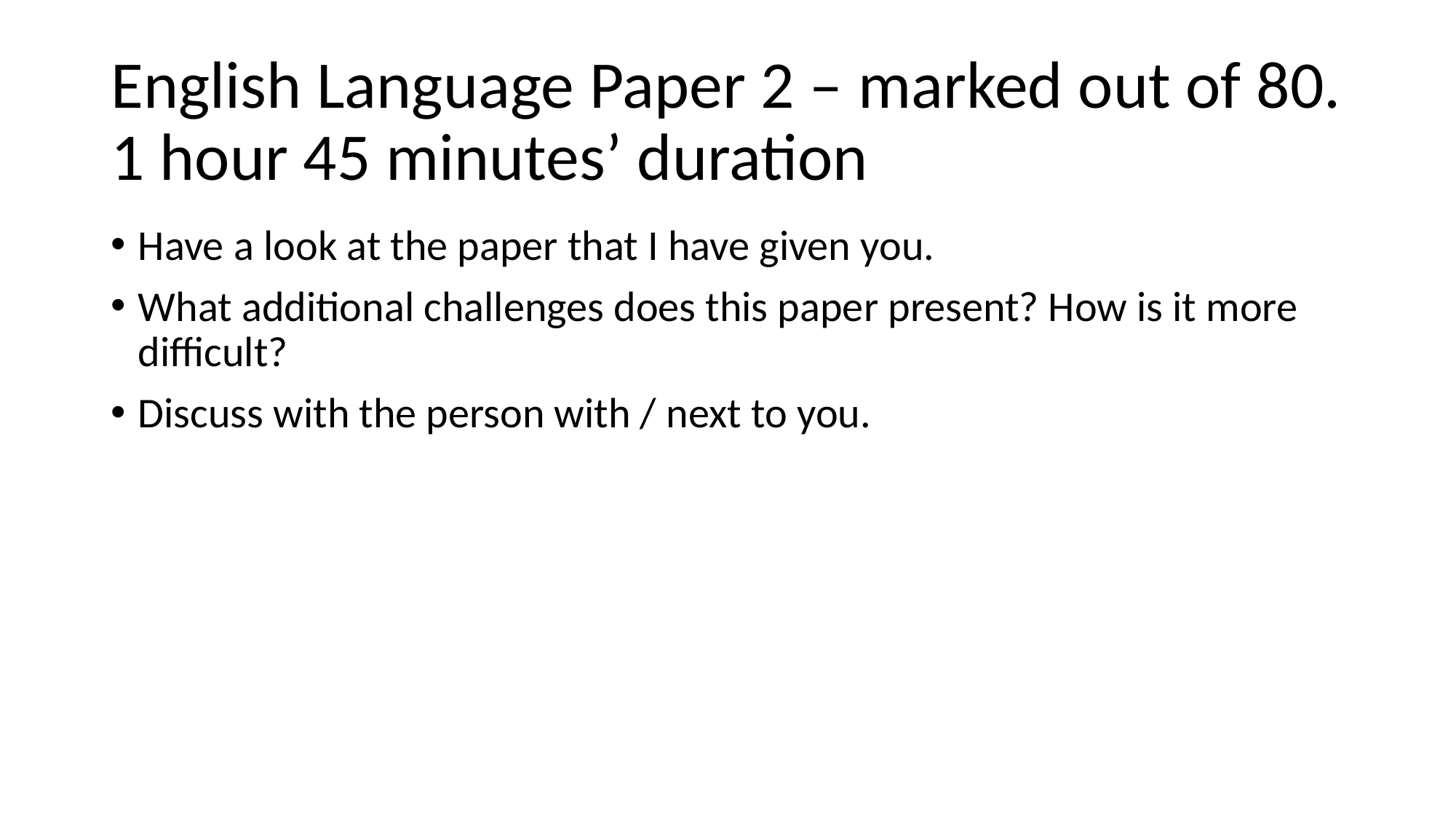

# English Language Paper 2 – marked out of 80. 1 hour 45 minutes’ duration
Have a look at the paper that I have given you.
What additional challenges does this paper present? How is it more difficult?
Discuss with the person with / next to you.